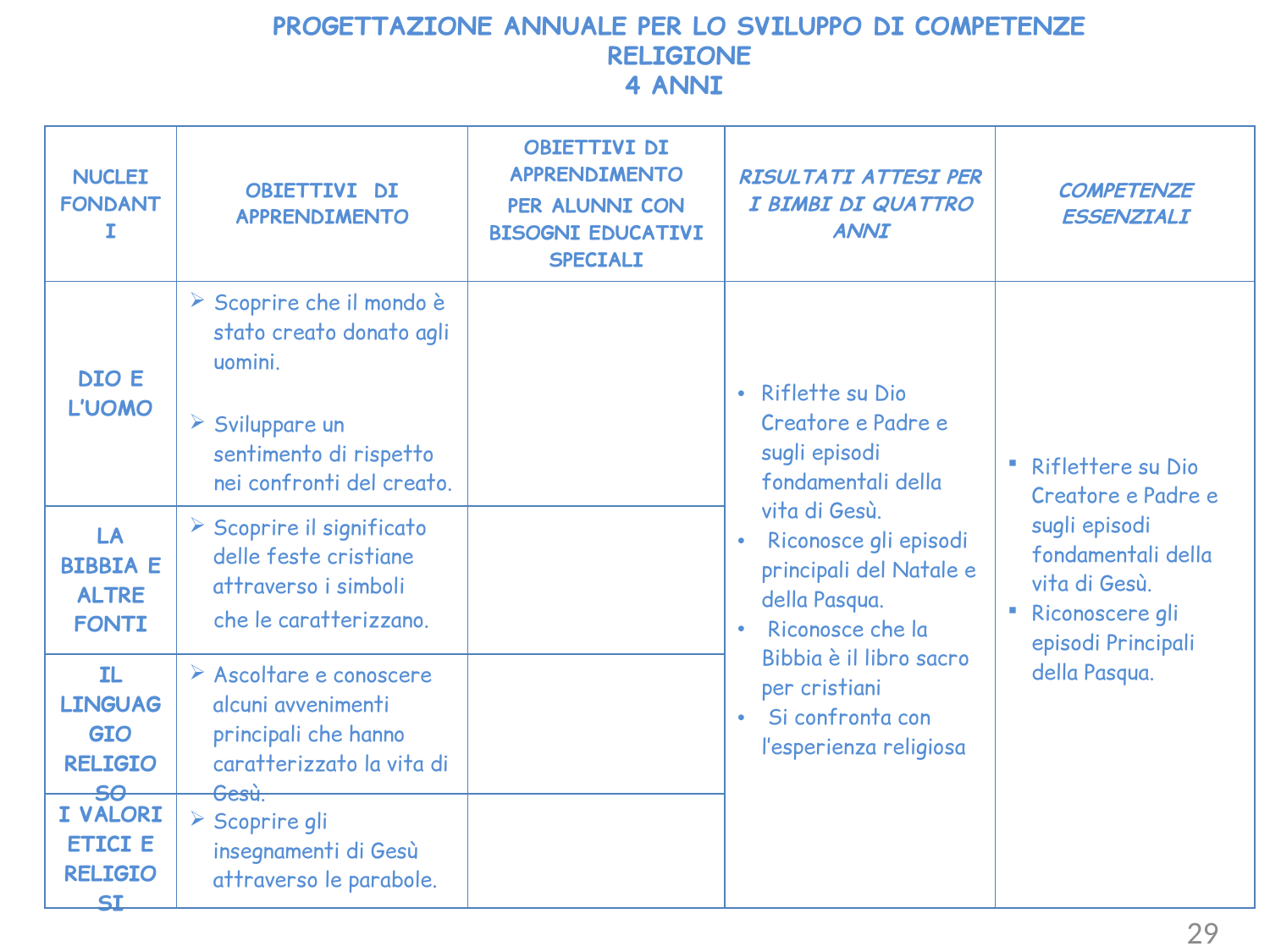

PROGETTAZIONE ANNUALE PER LO SVILUPPO DI COMPETENZE
RELIGIONE
4 ANNI
| NUCLEI FONDANTI | OBIETTIVI DI APPRENDIMENTO | OBIETTIVI DI APPRENDIMENTO PER ALUNNI CON BISOGNI EDUCATIVI SPECIALI | RISULTATI ATTESI PER I BIMBI DI QUATTRO ANNI | COMPETENZE ESSENZIALI |
| --- | --- | --- | --- | --- |
| DIO E L’UOMO | Scoprire che il mondo è stato creato donato agli uomini. Sviluppare un sentimento di rispetto nei confronti del creato. |  | Riflette su Dio Creatore e Padre e sugli episodi fondamentali della vita di Gesù. Riconosce gli episodi principali del Natale e della Pasqua. Riconosce che la Bibbia è il libro sacro per cristiani Si confronta con l’esperienza religiosa | Riflettere su Dio Creatore e Padre e sugli episodi fondamentali della vita di Gesù. Riconoscere gli episodi Principali della Pasqua. |
| LA BIBBIA E ALTRE FONTI | Scoprire il significato delle feste cristiane attraverso i simboli che le caratterizzano. |  |  |  |
| IL LINGUAGGIO RELIGIOSO | Ascoltare e conoscere alcuni avvenimenti principali che hanno caratterizzato la vita di Gesù. |  |  |  |
| I VALORI ETICI E RELIGIOSI | Scoprire gli insegnamenti di Gesù attraverso le parabole. |  |  |  |
29